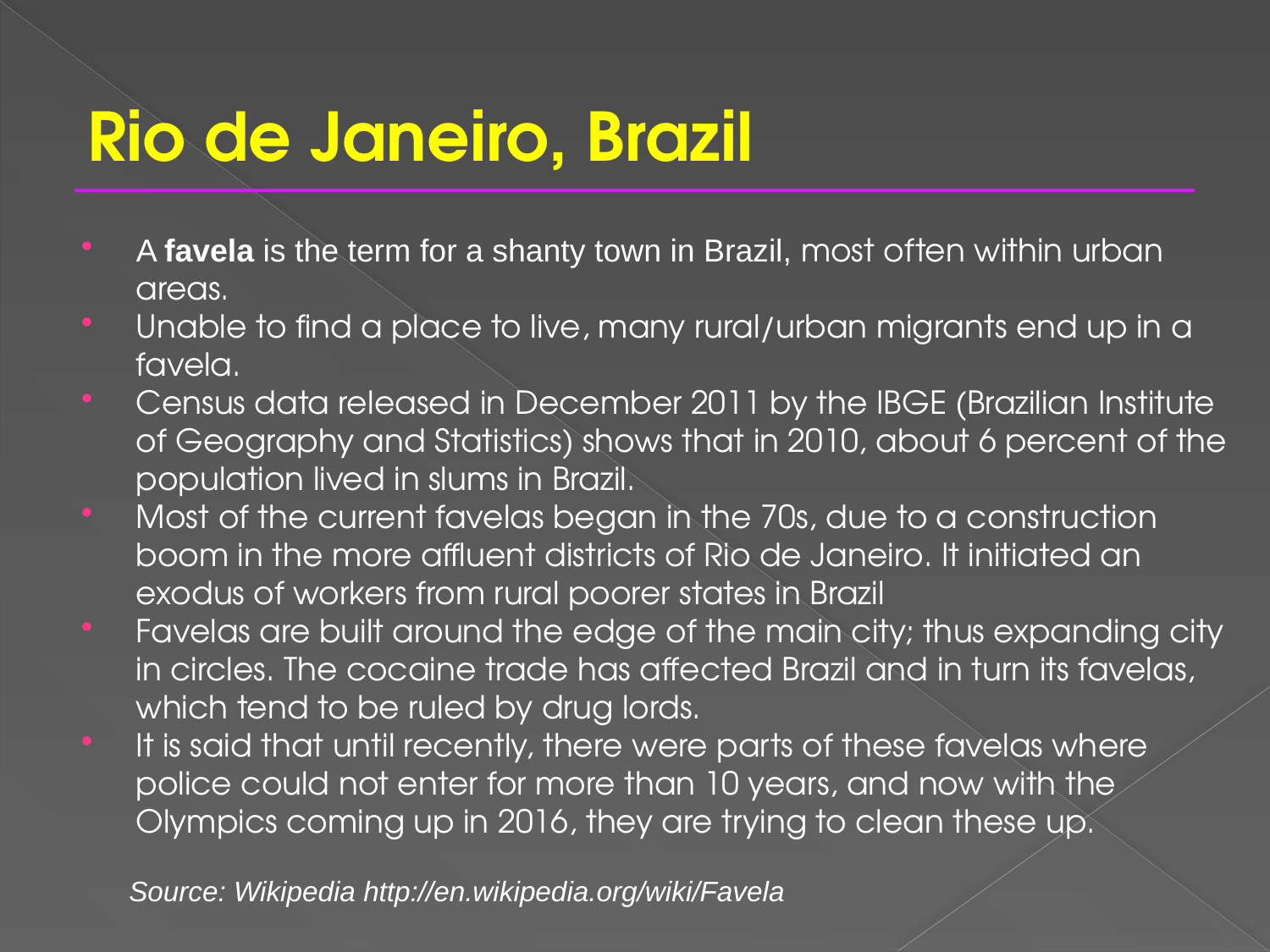

# Rio de Janeiro, Brazil
A favela is the term for a shanty town in Brazil, most often within urban areas.
Unable to find a place to live, many rural/urban migrants end up in a favela.
Census data released in December 2011 by the IBGE (Brazilian Institute of Geography and Statistics) shows that in 2010, about 6 percent of the population lived in slums in Brazil.
Most of the current favelas began in the 70s, due to a construction boom in the more affluent districts of Rio de Janeiro. It initiated an  exodus of workers from rural poorer states in Brazil
Favelas are built around the edge of the main city; thus expanding city in circles. The cocaine trade has affected Brazil and in turn its favelas, which tend to be ruled by drug lords.
It is said that until recently, there were parts of these favelas where police could not enter for more than 10 years, and now with the Olympics coming up in 2016, they are trying to clean these up.
Source: Wikipedia http://en.wikipedia.org/wiki/Favela